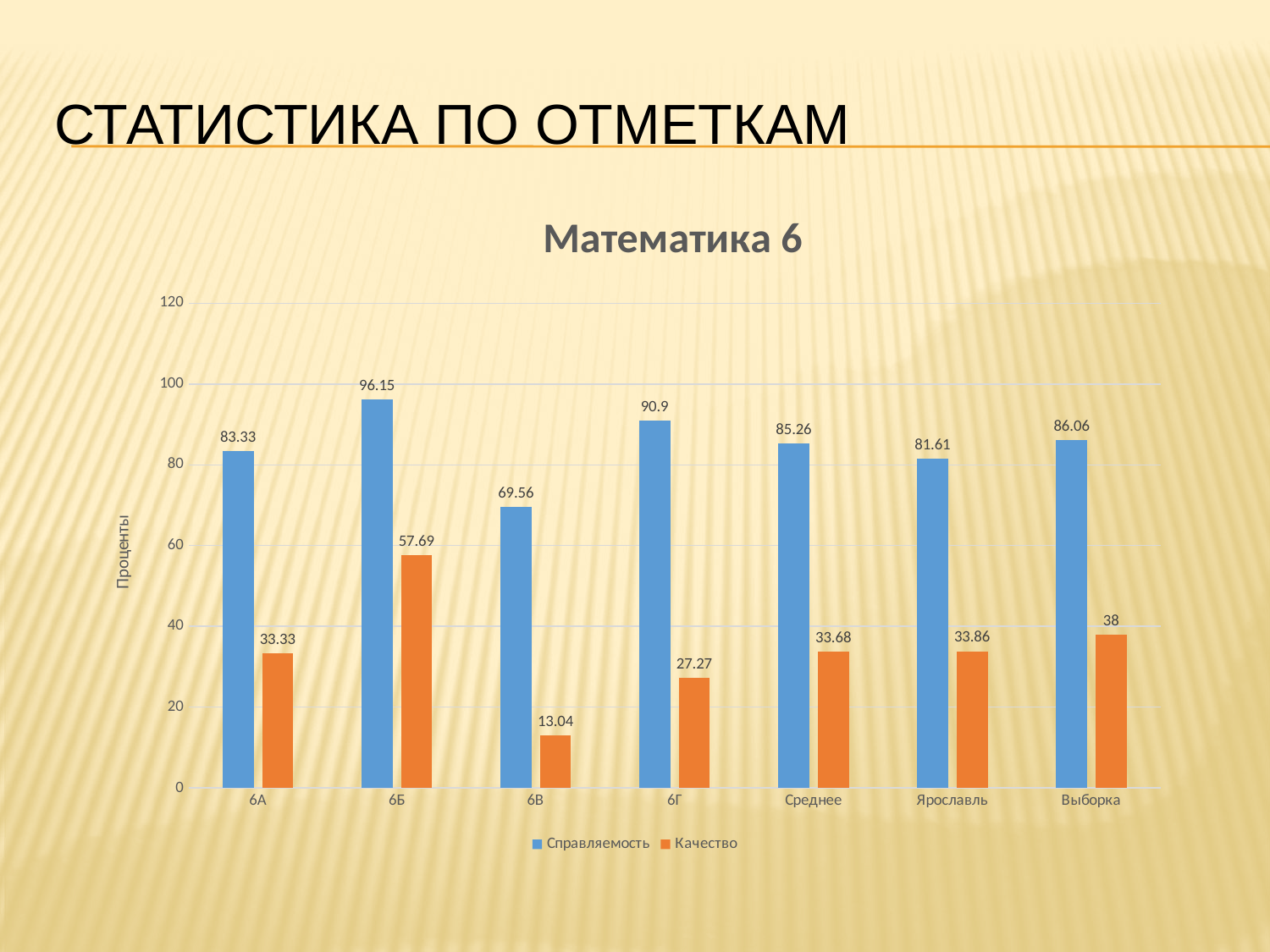

# Статистика по отметкам

### Chart: Математика 6

| Category |  |  |
|---|---|---|
| 6А | 83.33 | 33.33 |
| 6Б | 96.14999999999999 | 57.69000000000001 |
| 6В | 69.56 | 13.04 |
| 6Г | 90.9 | 27.27 |
| Среднее | 85.26 | 33.68 |
| Ярославль | 81.61 | 33.86 |
| Выборка | 86.06 | 38.0 |